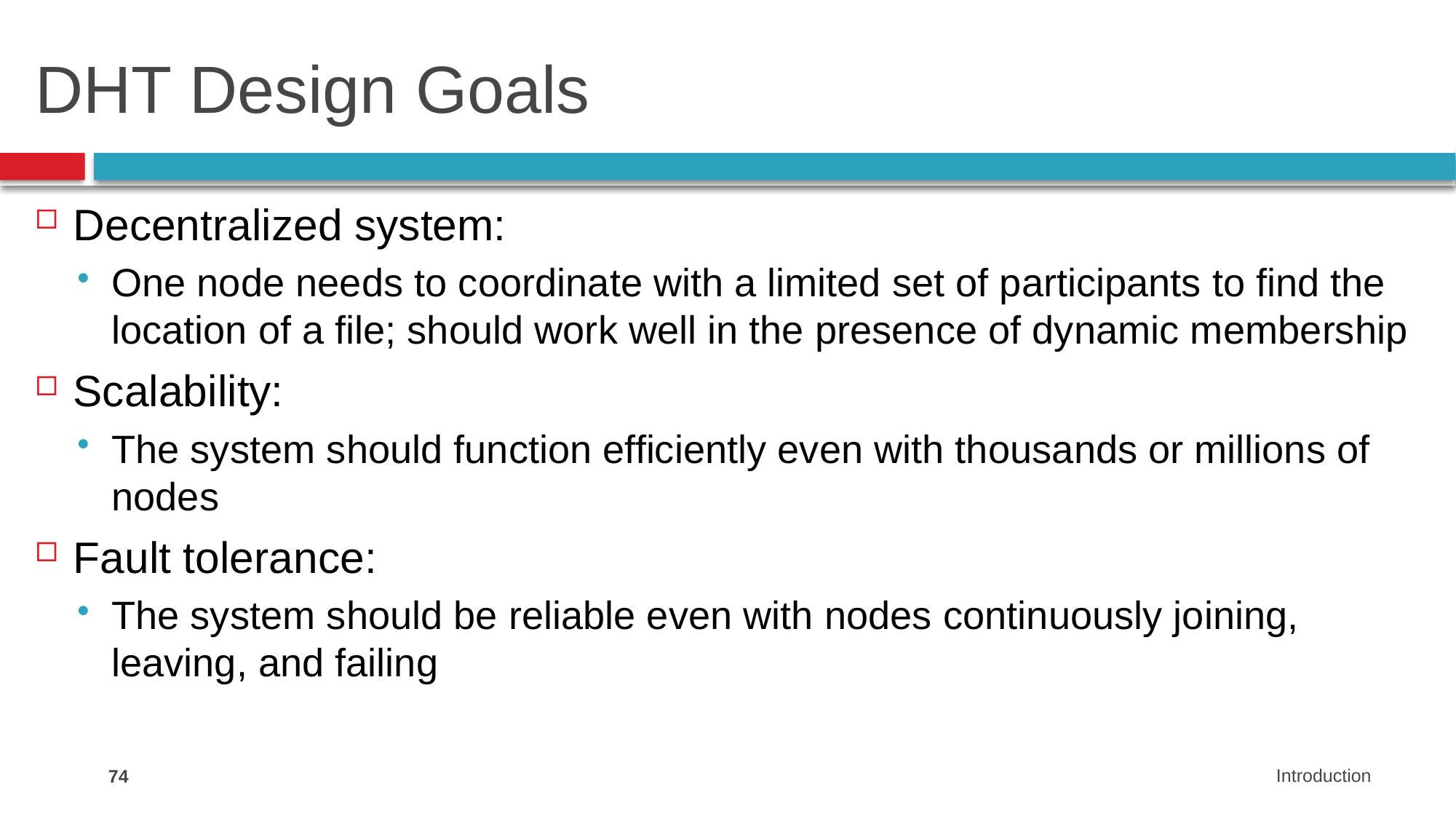

# DHT Design Goals
Decentralized system:
One node needs to coordinate with a limited set of participants to find the location of a file; should work well in the presence of dynamic membership
Scalability:
The system should function efficiently even with thousands or millions of nodes
Fault tolerance:
The system should be reliable even with nodes continuously joining, leaving, and failing
74
Introduction